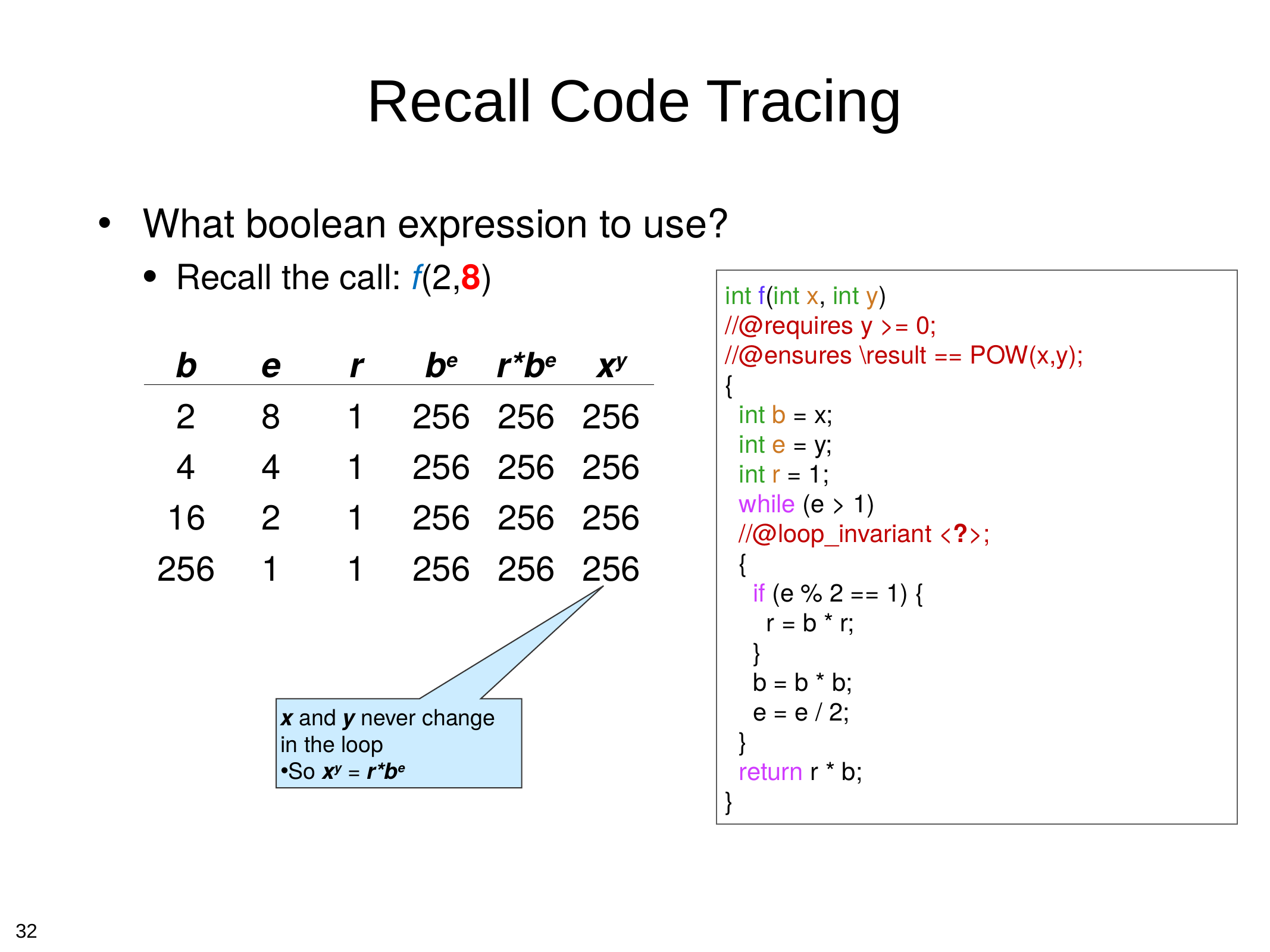

# Recall Code Tracing
What boolean expression to use?
Recall the call: f(2,8)

int f(int x, int y)
//@requires y >= 0;
//@ensures \result == POW(x,y);
{
  int b = x;
  int e = y;
  int r = 1;
  while (e > 1)
  //@loop_invariant <?>;
  {
    if (e % 2 == 1) {
      r = b * r;
    }
    b = b * b;
    e = e / 2;
  }
  return r * b;
}
| b | e | r | be | r\*be | xy |
| --- | --- | --- | --- | --- | --- |
| 2 | 8 | 1 | 256 | 256 | 256 |
| 4 | 4 | 1 | 256 | 256 | 256 |
| 16 | 2 | 1 | 256 | 256 | 256 |
| 256 | 1 | 1 | 256 | 256 | 256 |
x and y never change in the loop
So xy = r*be
32